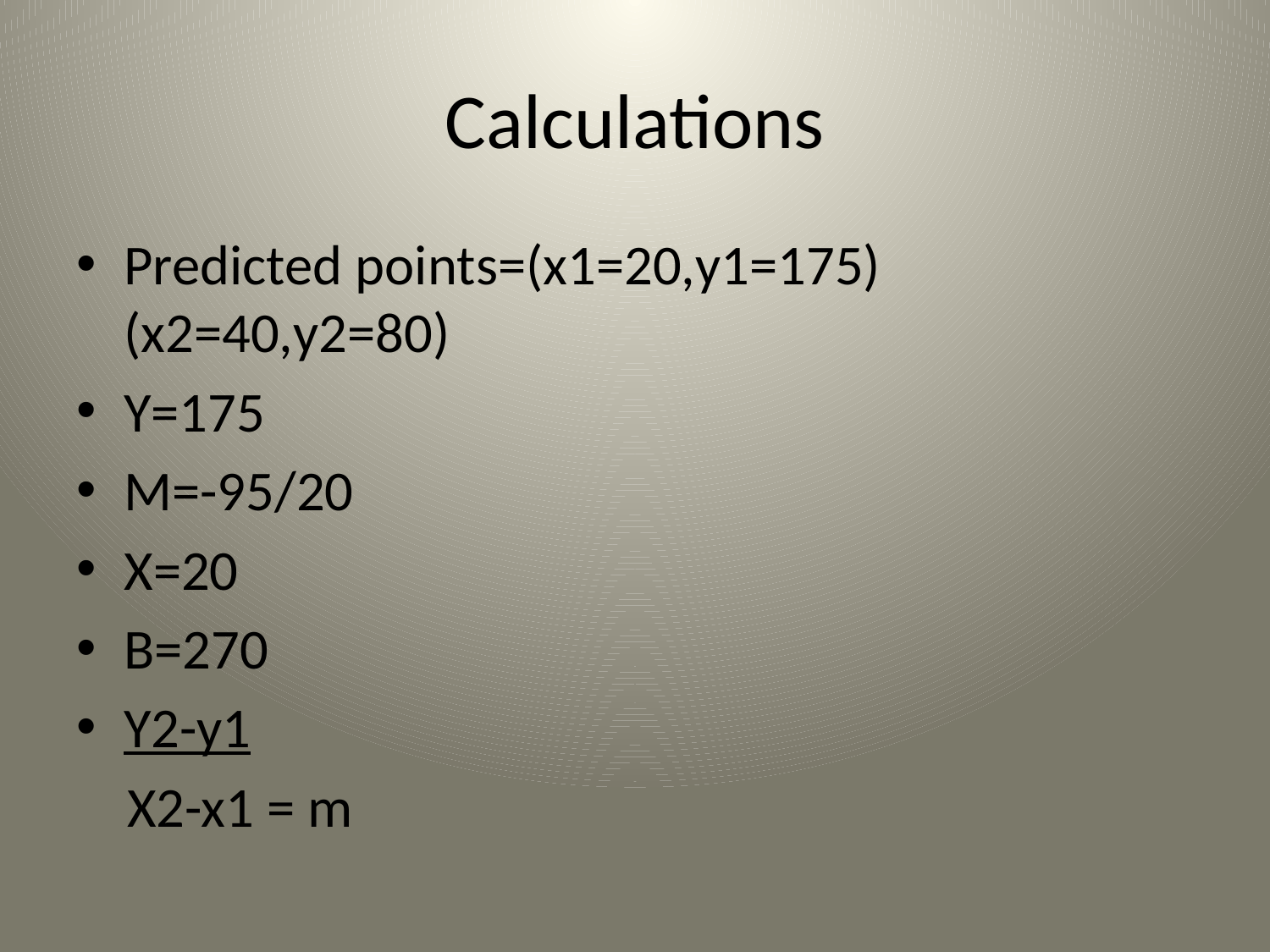

# Calculations
Predicted points=(x1=20,y1=175)(x2=40,y2=80)
Y=175
M=-95/20
X=20
B=270
Y2-y1
    X2-x1 = m